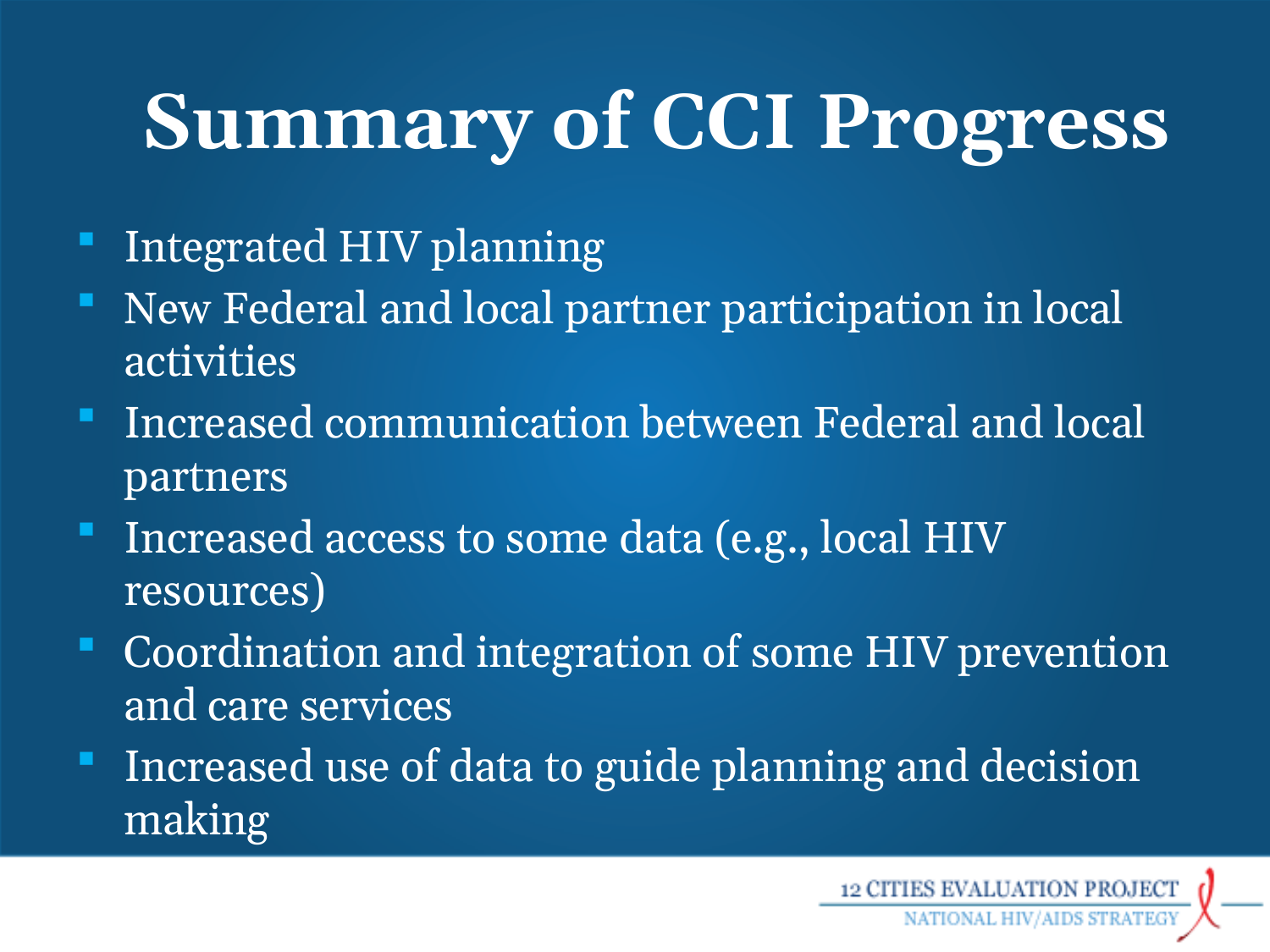

# Summary of CCI Progress
Integrated HIV planning
New Federal and local partner participation in local activities
Increased communication between Federal and local partners
Increased access to some data (e.g., local HIV resources)
Coordination and integration of some HIV prevention and care services
Increased use of data to guide planning and decision making